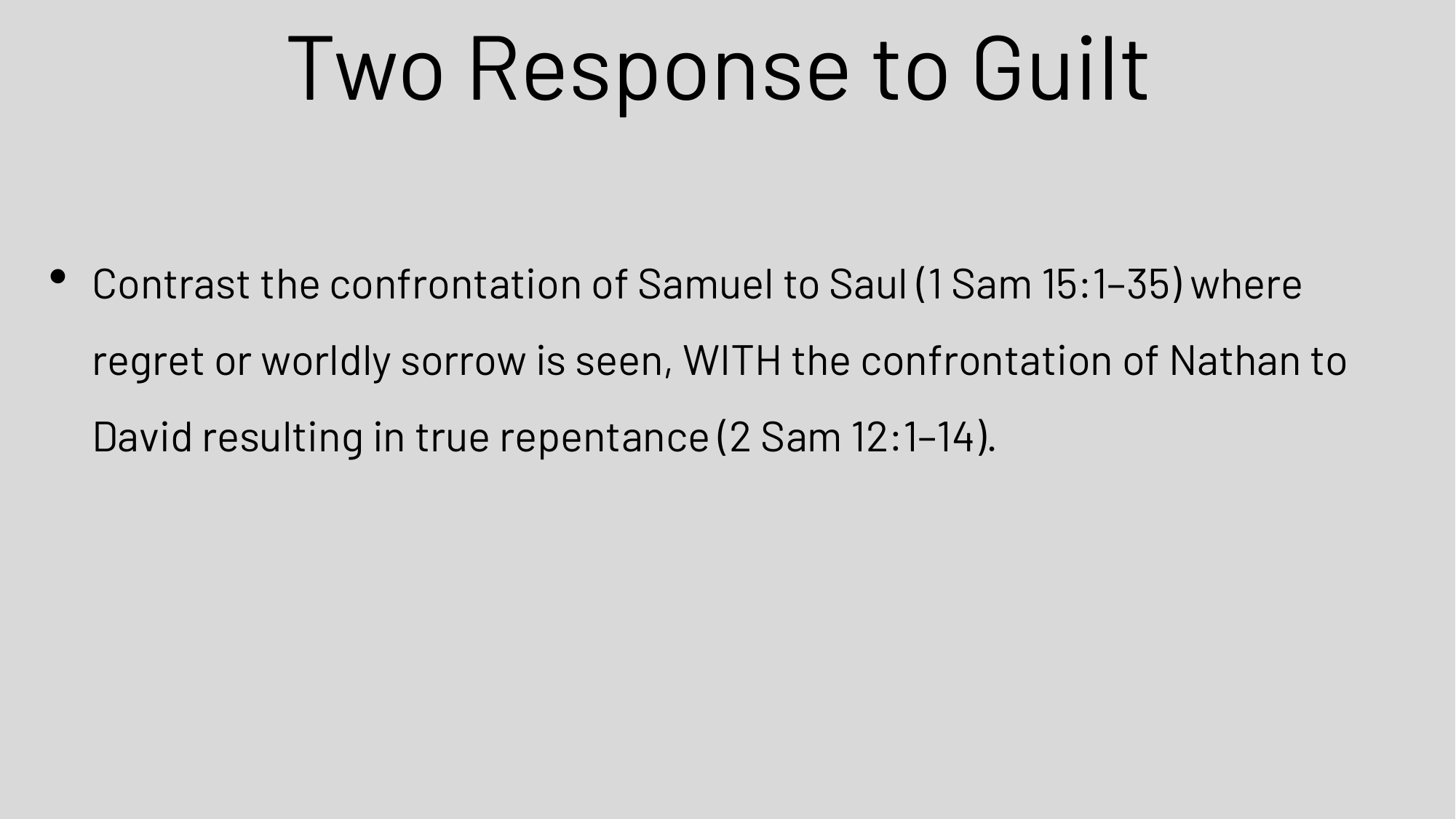

# Two Response to Guilt
Contrast the confrontation of Samuel to Saul (1 Sam 15:1–35) where regret or worldly sorrow is seen, WITH the confrontation of Nathan to David resulting in true repentance (2 Sam 12:1–14).